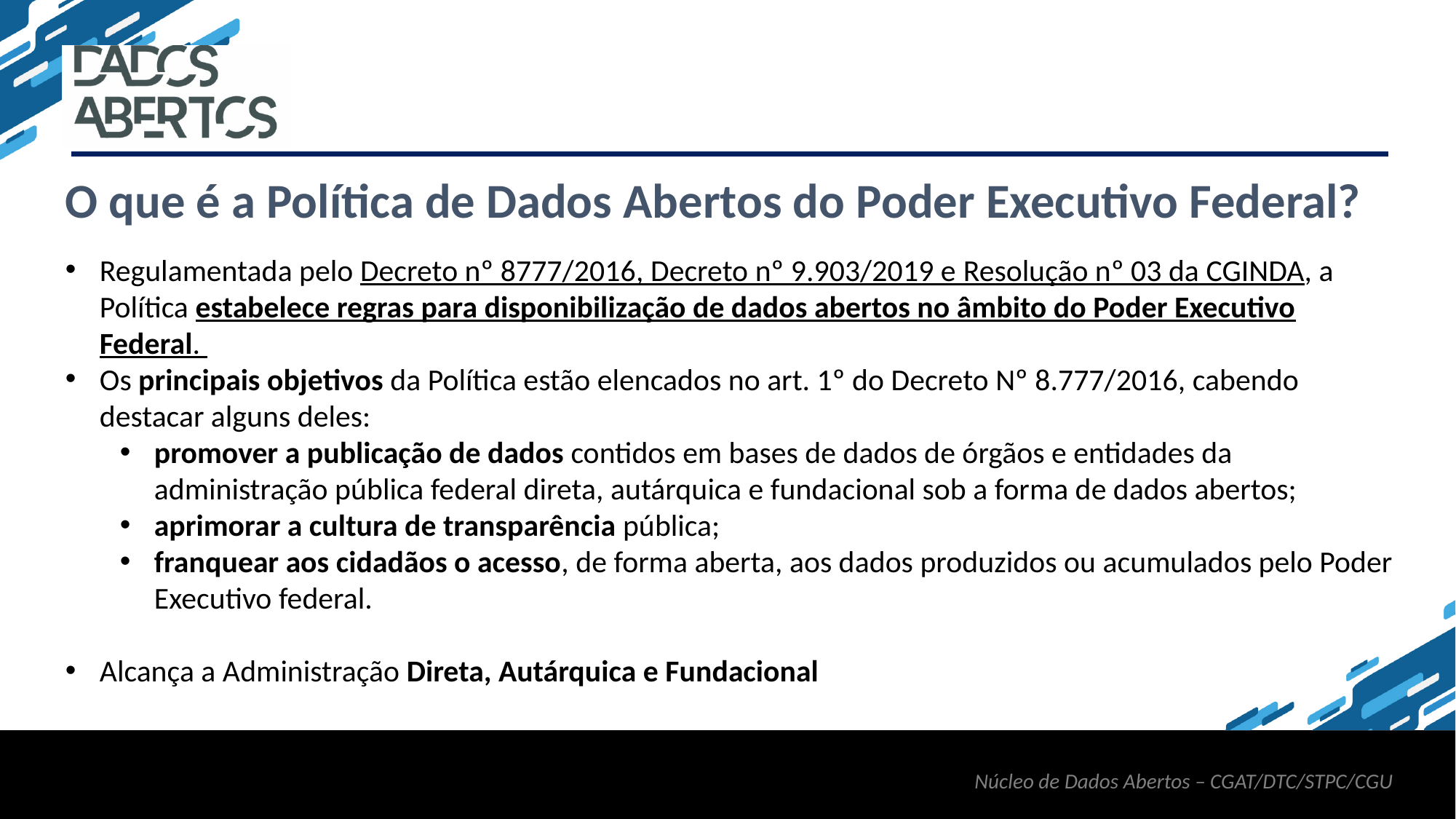

O que é a Política de Dados Abertos do Poder Executivo Federal?

Regulamentada pelo Decreto nº 8777/2016, Decreto nº 9.903/2019 e Resolução nº 03 da CGINDA, a Política estabelece regras para disponibilização de dados abertos no âmbito do Poder Executivo Federal.
Os principais objetivos da Política estão elencados no art. 1º do Decreto Nº 8.777/2016, cabendo destacar alguns deles:
promover a publicação de dados contidos em bases de dados de órgãos e entidades da administração pública federal direta, autárquica e fundacional sob a forma de dados abertos;
aprimorar a cultura de transparência pública;
franquear aos cidadãos o acesso, de forma aberta, aos dados produzidos ou acumulados pelo Poder Executivo federal.

Alcança a Administração Direta, Autárquica e Fundacional

Operacionalização por meio de Plano de Dados Abertos (PDA)

Núcleo de Dados Abertos – CGAT/DTC/STPC/CGU